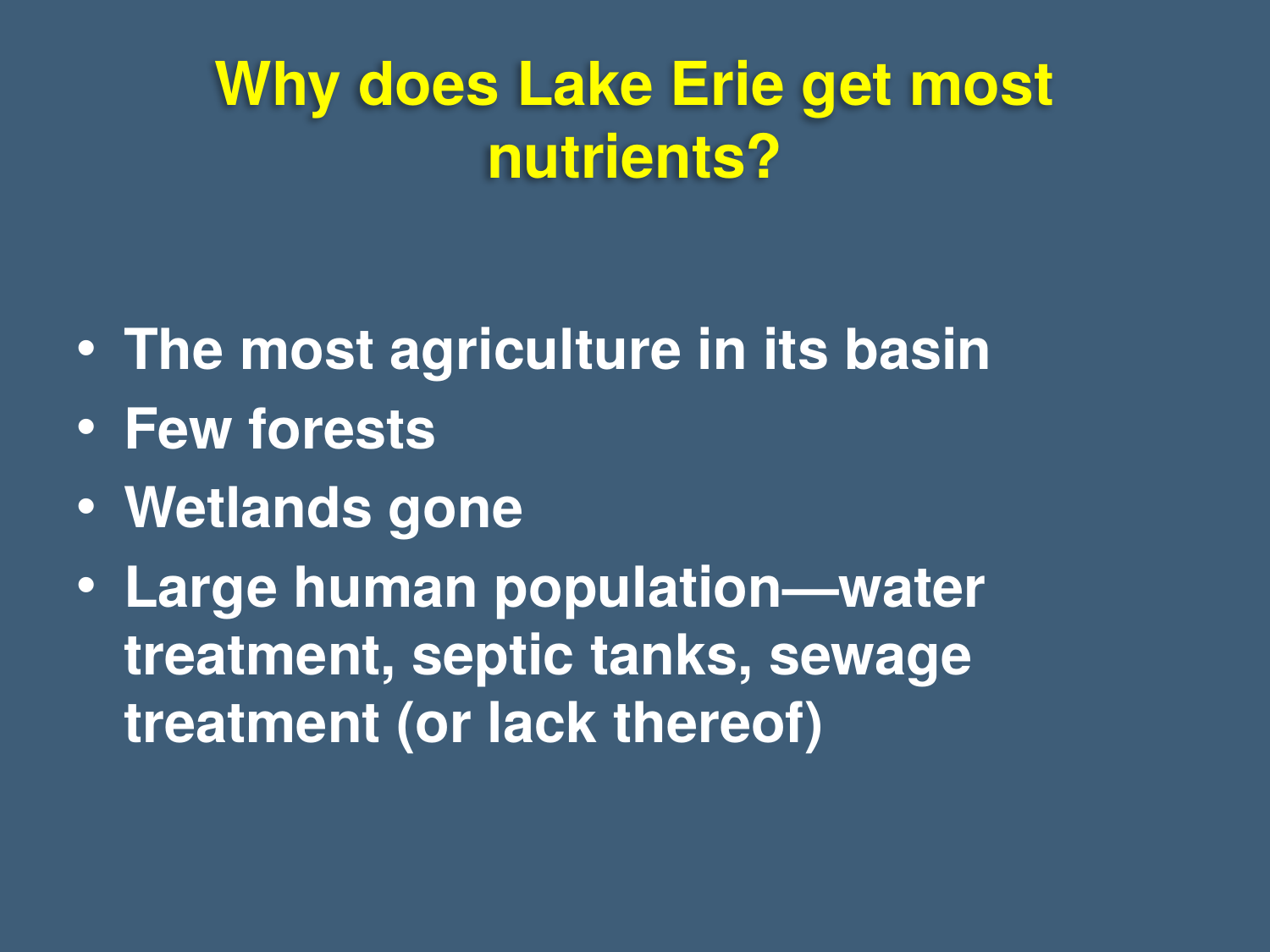

# Why does Lake Erie get most nutrients?
The most agriculture in its basin
Few forests
Wetlands gone
Large human population—water treatment, septic tanks, sewage treatment (or lack thereof)